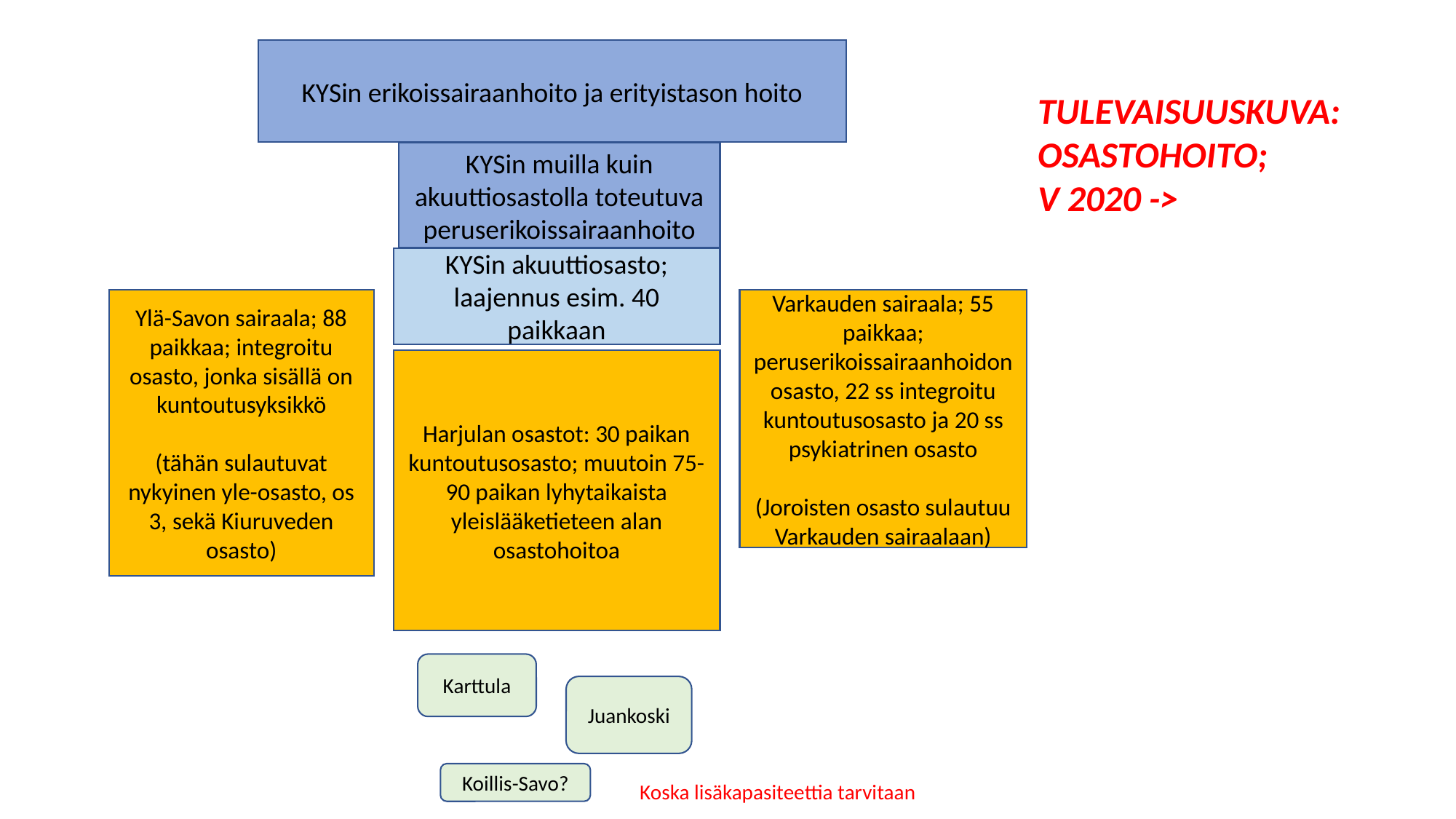

KYSin erikoissairaanhoito ja erityistason hoito
TULEVAISUUSKUVA: OSASTOHOITO;
V 2020 ->
KYSin muilla kuin akuuttiosastolla toteutuva peruserikoissairaanhoito
KYSin akuuttiosasto; laajennus esim. 40 paikkaan
Ylä-Savon sairaala; 88 paikkaa; integroitu osasto, jonka sisällä on kuntoutusyksikkö

(tähän sulautuvat nykyinen yle-osasto, os 3, sekä Kiuruveden osasto)
Varkauden sairaala; 55 paikkaa; peruserikoissairaanhoidon osasto, 22 ss integroitu kuntoutusosasto ja 20 ss psykiatrinen osasto

(Joroisten osasto sulautuu Varkauden sairaalaan)
Harjulan osastot: 30 paikan kuntoutusosasto; muutoin 75-90 paikan lyhytaikaista yleislääketieteen alan osastohoitoa
Karttula
Juankoski
Koillis-Savo?
Koska lisäkapasiteettia tarvitaan